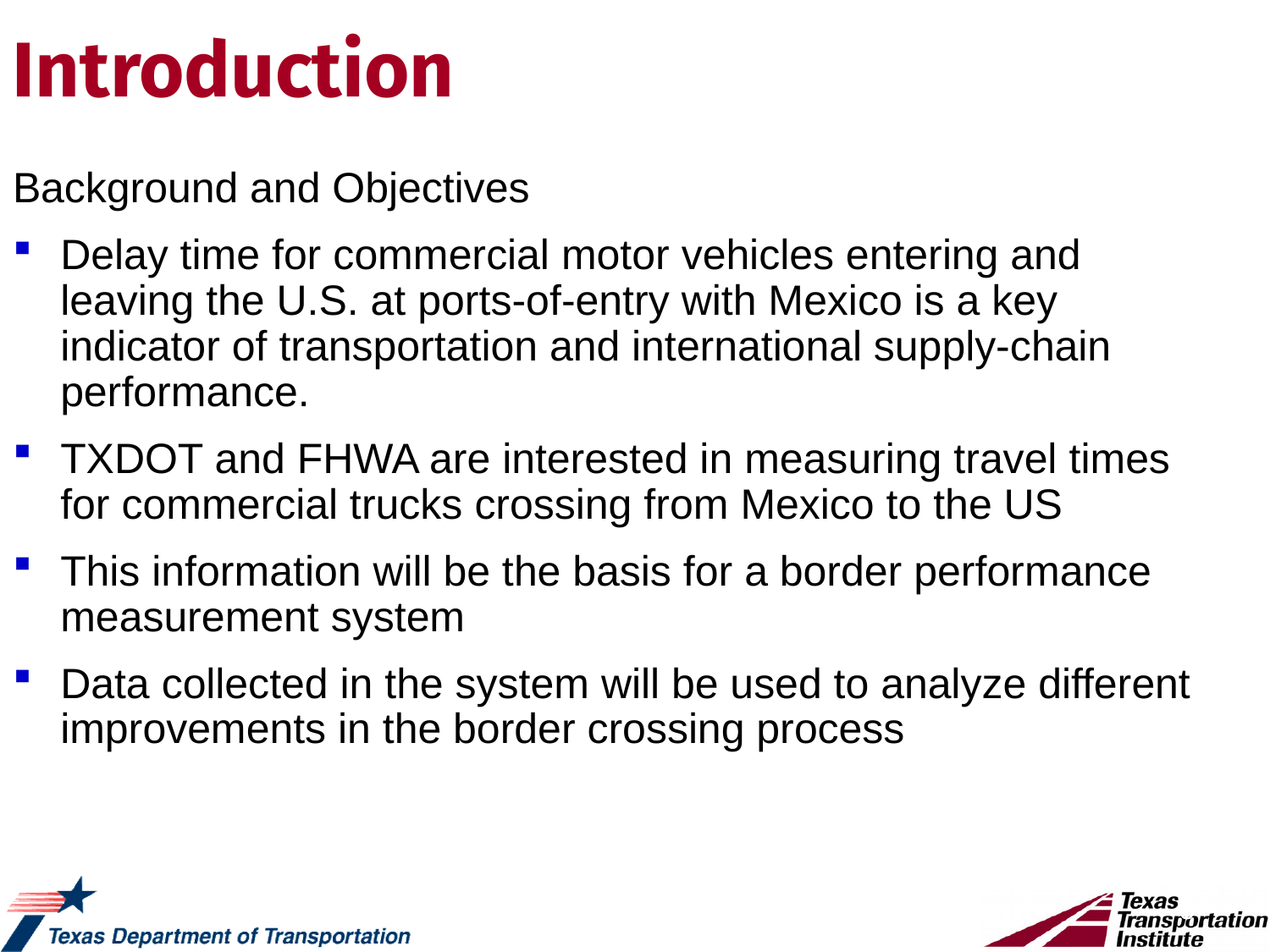

Introduction

Background and Objectives
Delay time for commercial motor vehicles entering and leaving the U.S. at ports-of-entry with Mexico is a key indicator of transportation and international supply-chain performance.
TXDOT and FHWA are interested in measuring travel times for commercial trucks crossing from Mexico to the US
This information will be the basis for a border performance measurement system
Data collected in the system will be used to analyze different improvements in the border crossing process
3
3